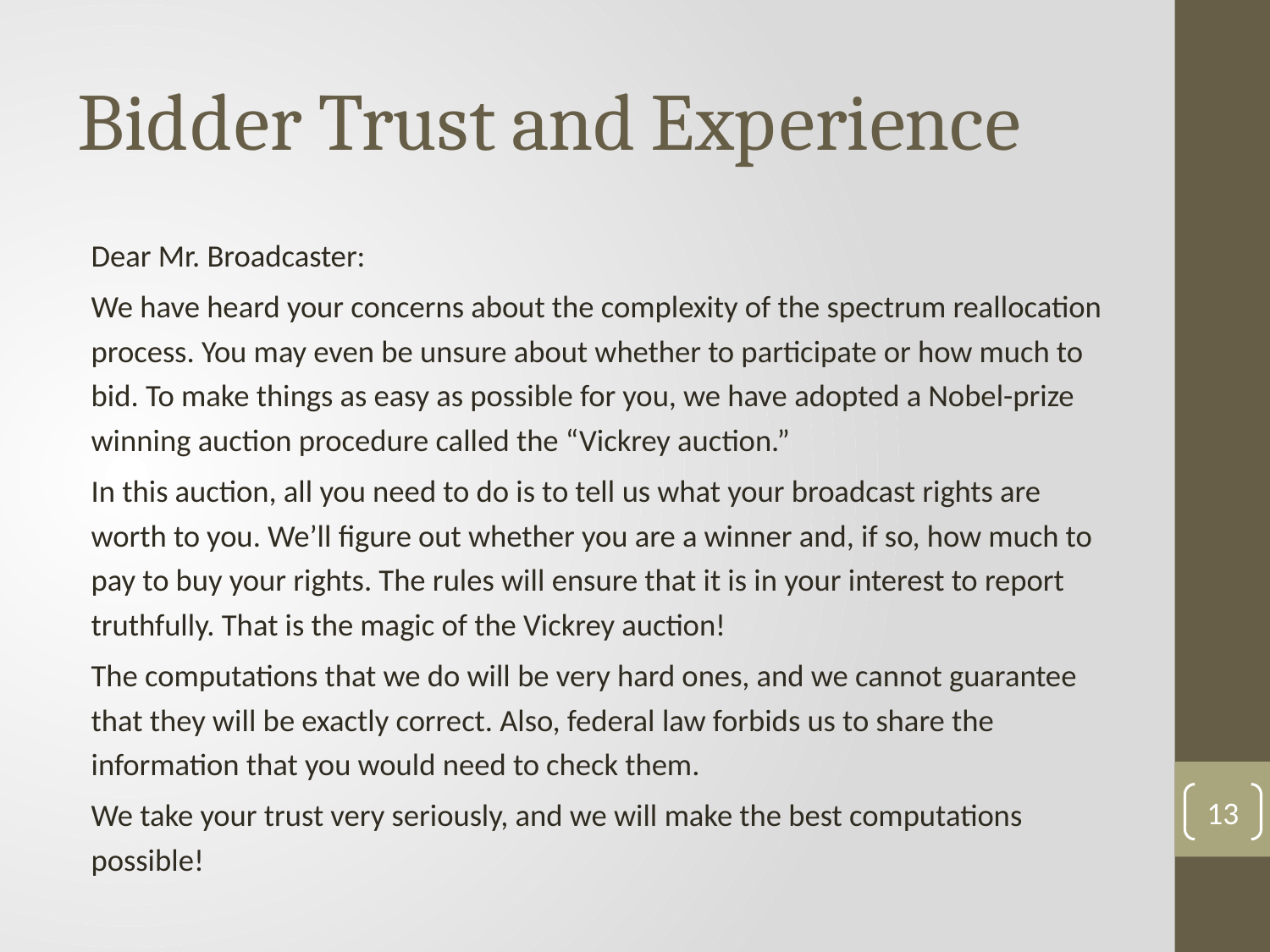

# Bidder Trust and Experience

Dear Mr. Broadcaster:
We have heard your concerns about the complexity of the spectrum reallocation process. You may even be unsure about whether to participate or how much to bid. To make things as easy as possible for you, we have adopted a Nobel-prize winning auction procedure called the “Vickrey auction.”
In this auction, all you need to do is to tell us what your broadcast rights are worth to you. We’ll figure out whether you are a winner and, if so, how much to pay to buy your rights. The rules will ensure that it is in your interest to report truthfully. That is the magic of the Vickrey auction!
The computations that we do will be very hard ones, and we cannot guarantee that they will be exactly correct. Also, federal law forbids us to share the information that you would need to check them.
We take your trust very seriously, and we will make the best computations possible!

13